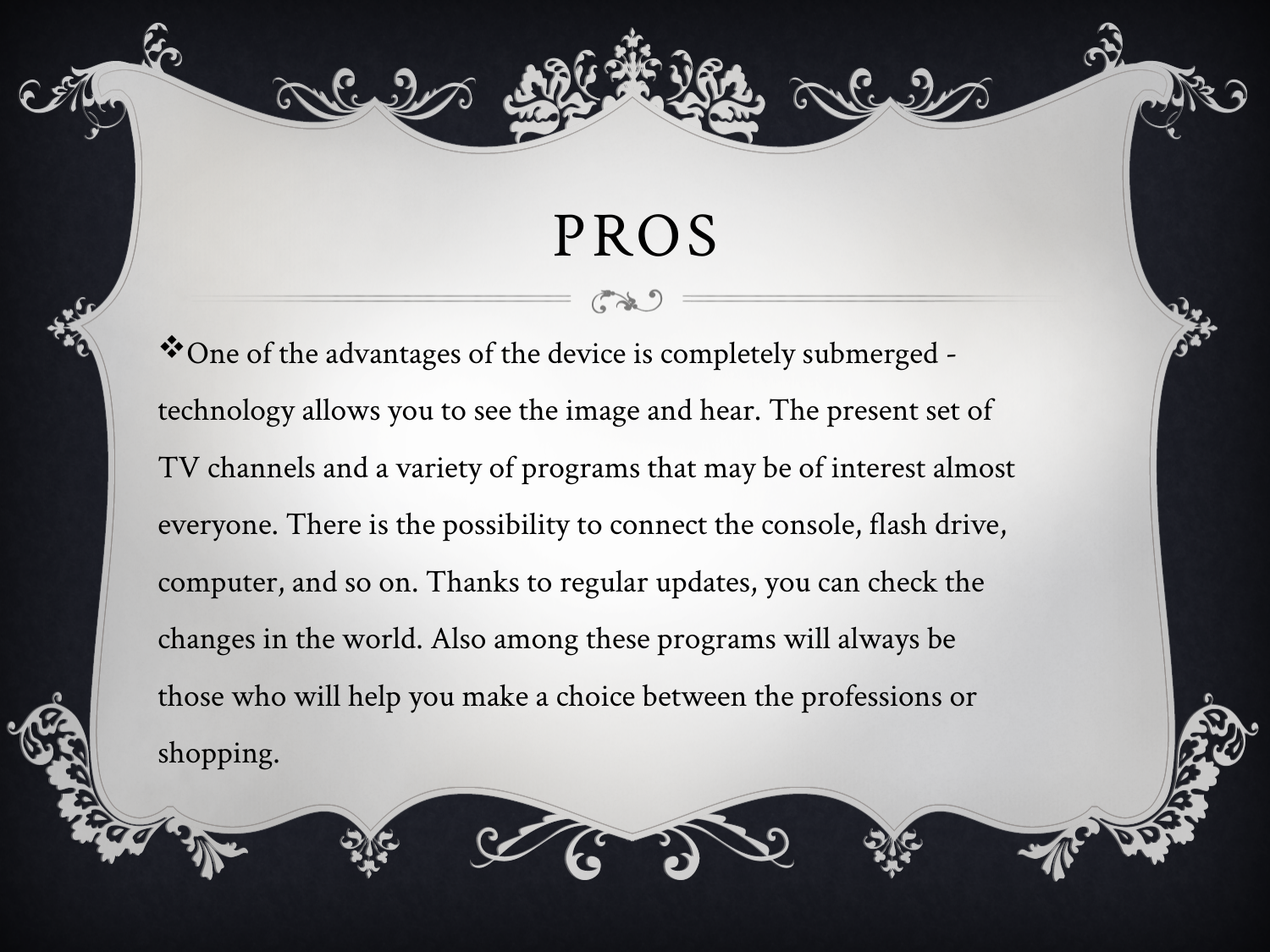

# pros
One of the advantages of the device is completely submerged - technology allows you to see the image and hear. The present set of TV channels and a variety of programs that may be of interest almost everyone. There is the possibility to connect the console, flash drive, computer, and so on. Thanks to regular updates, you can check the changes in the world. Also among these programs will always be those who will help you make a choice between the professions or shopping.